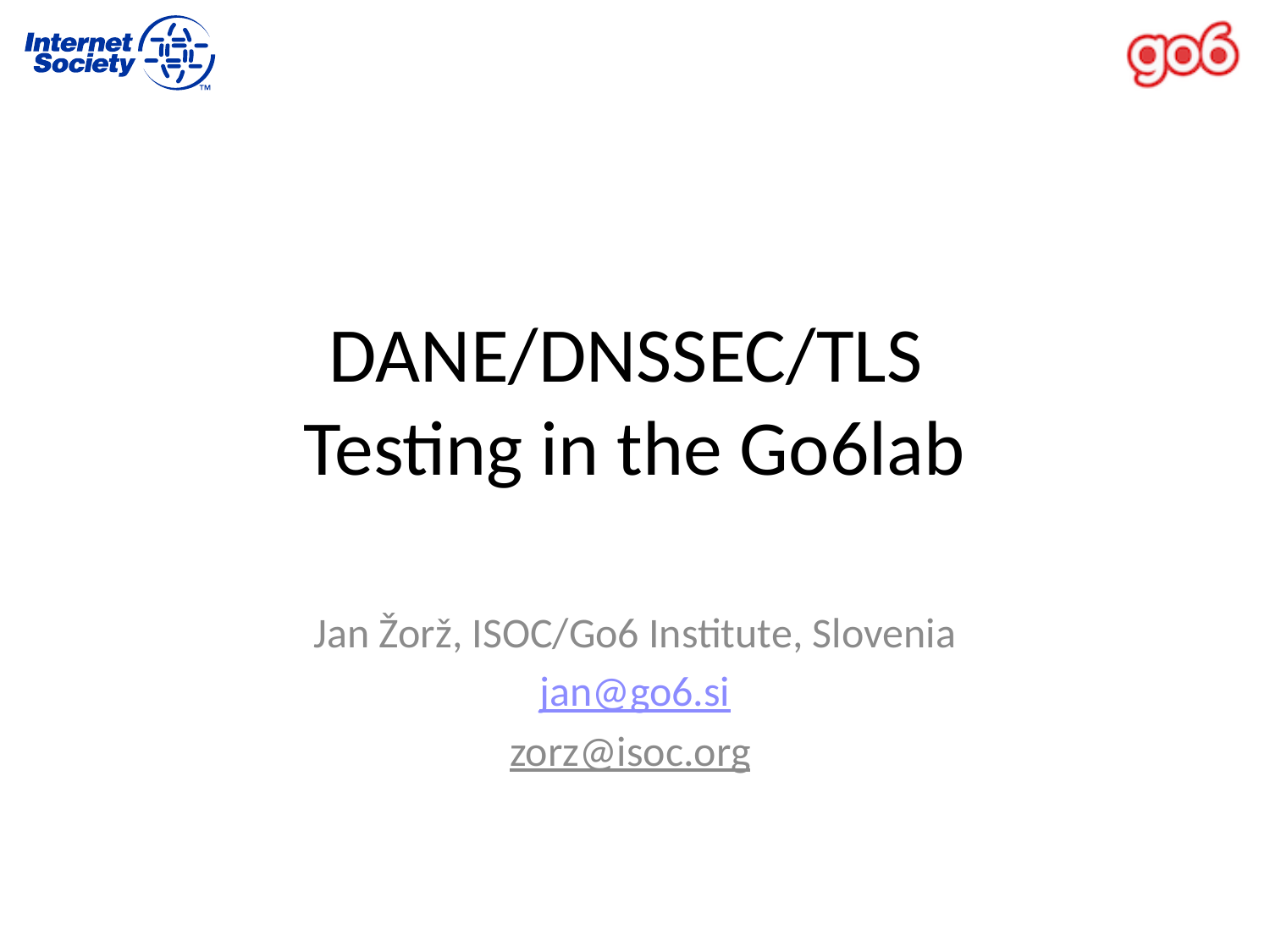

# DANE/DNSSEC/TLS Testing in the Go6lab

Jan Žorž, ISOC/Go6 Institute, Slovenia
jan@go6.si
zorz@isoc.org